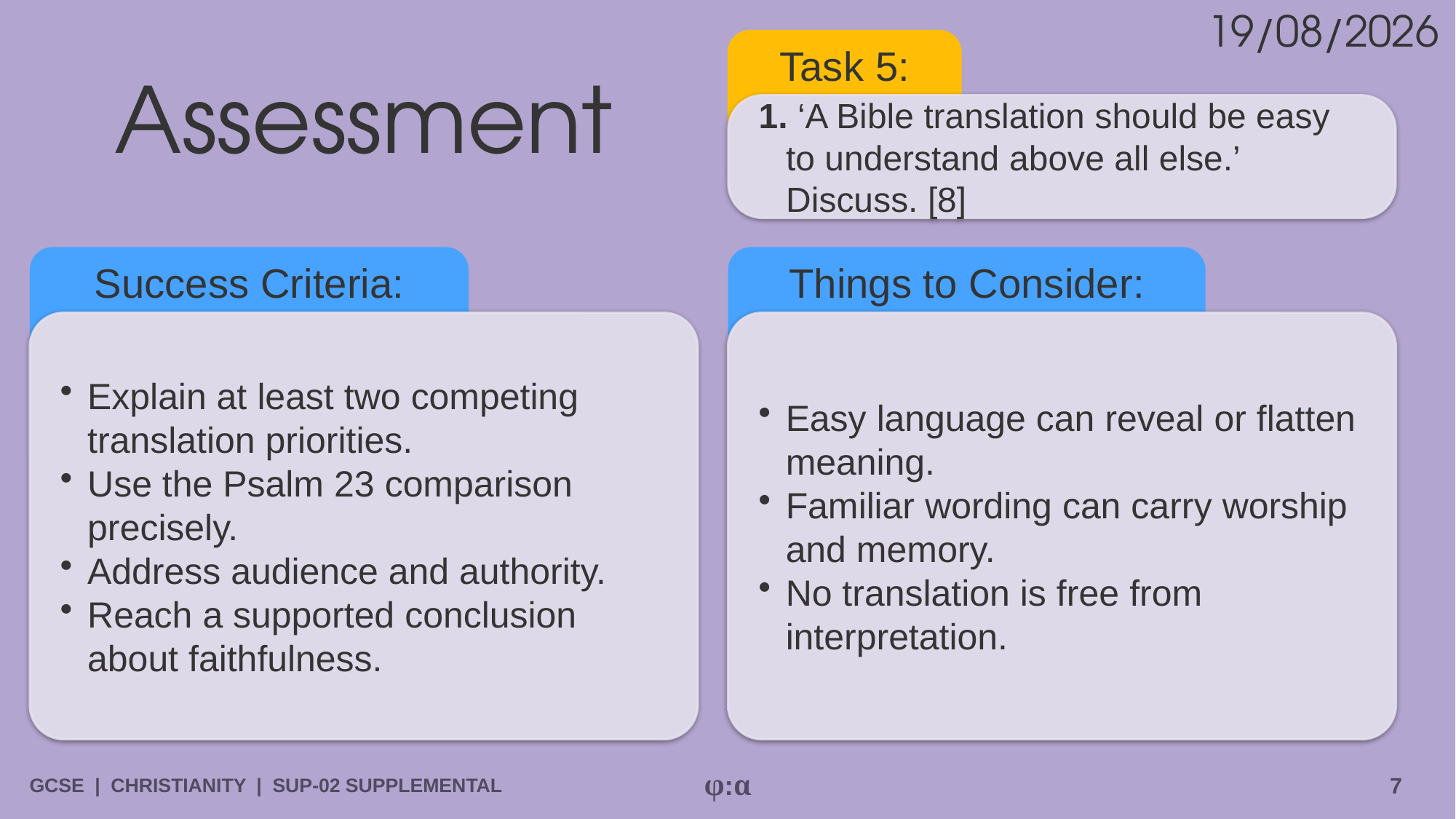

19/08/2026
# Assessment
Task 5:
1. ‘A Bible translation should be easy to understand above all else.’ Discuss. [8]
Success Criteria:
Things to Consider:
​Explain at least two competing translation priorities.
​Use the Psalm 23 comparison precisely.
​Address audience and authority.
​Reach a supported conclusion about faithfulness.
​Easy language can reveal or flatten meaning.
​Familiar wording can carry worship and memory.
​No translation is free from interpretation.
GCSE  |  CHRISTIANITY  |  SUP-02 SUPPLEMENTAL
φ:α
7